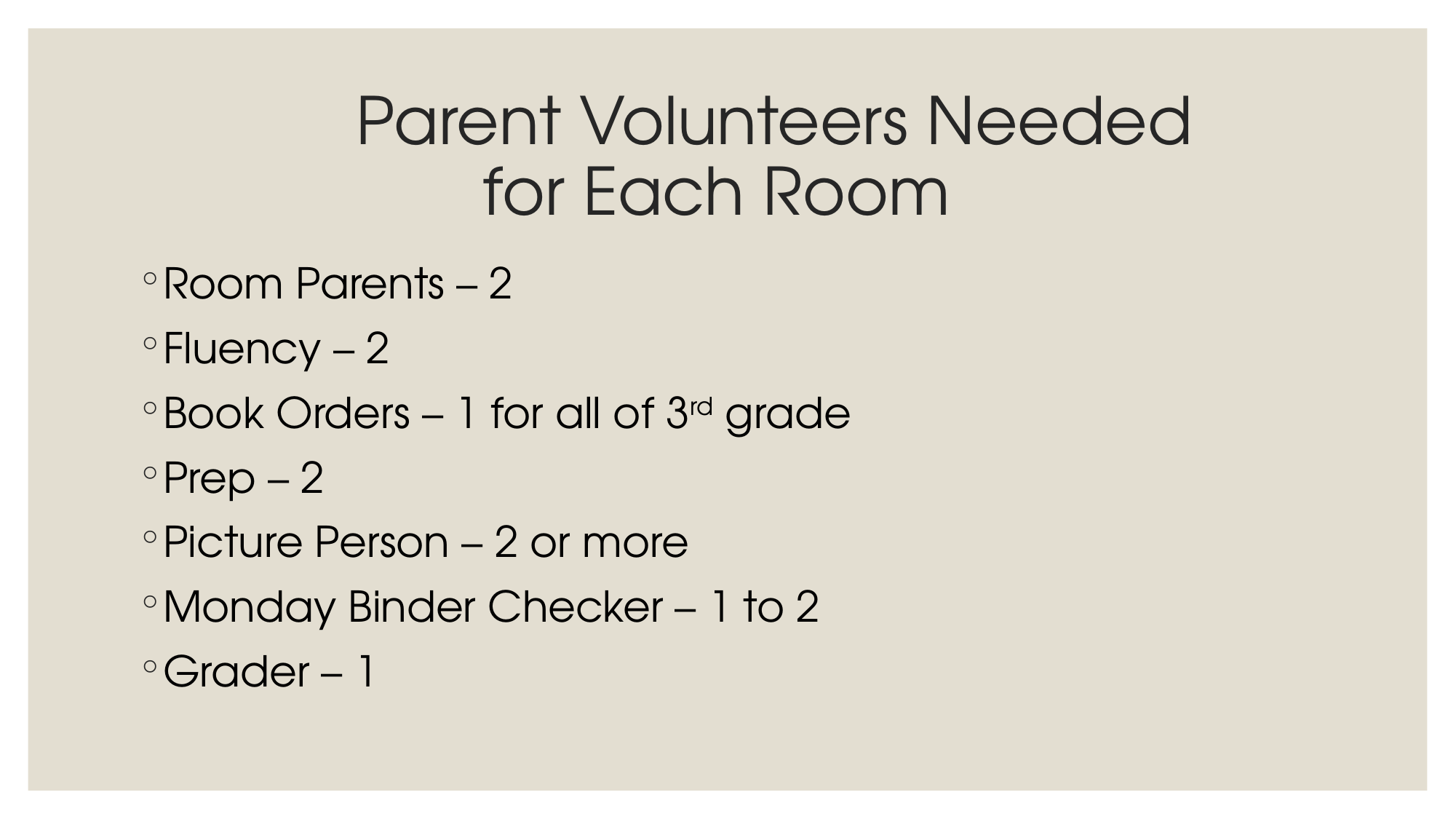

# Parent Volunteers Needed for Each Room
Room Parents – 2
Fluency – 2
Book Orders – 1 for all of 3rd grade
Prep – 2
Picture Person – 2 or more
Monday Binder Checker – 1 to 2
Grader – 1